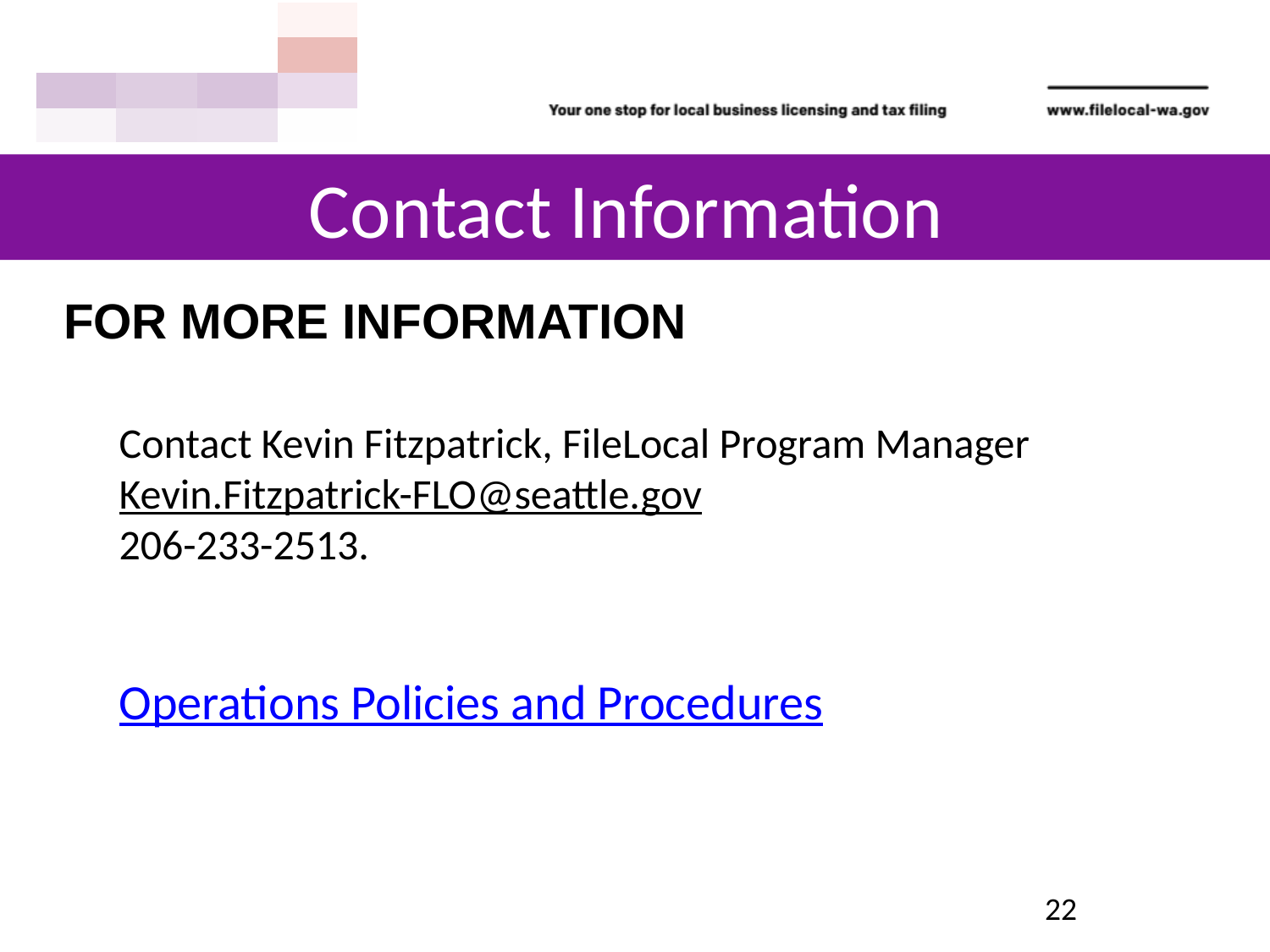

Contact Information

For more information

Contact Kevin Fitzpatrick, FileLocal Program Manager
Kevin.Fitzpatrick-FLO@seattle.gov
206-233-2513.

Operations Policies and Procedures

22